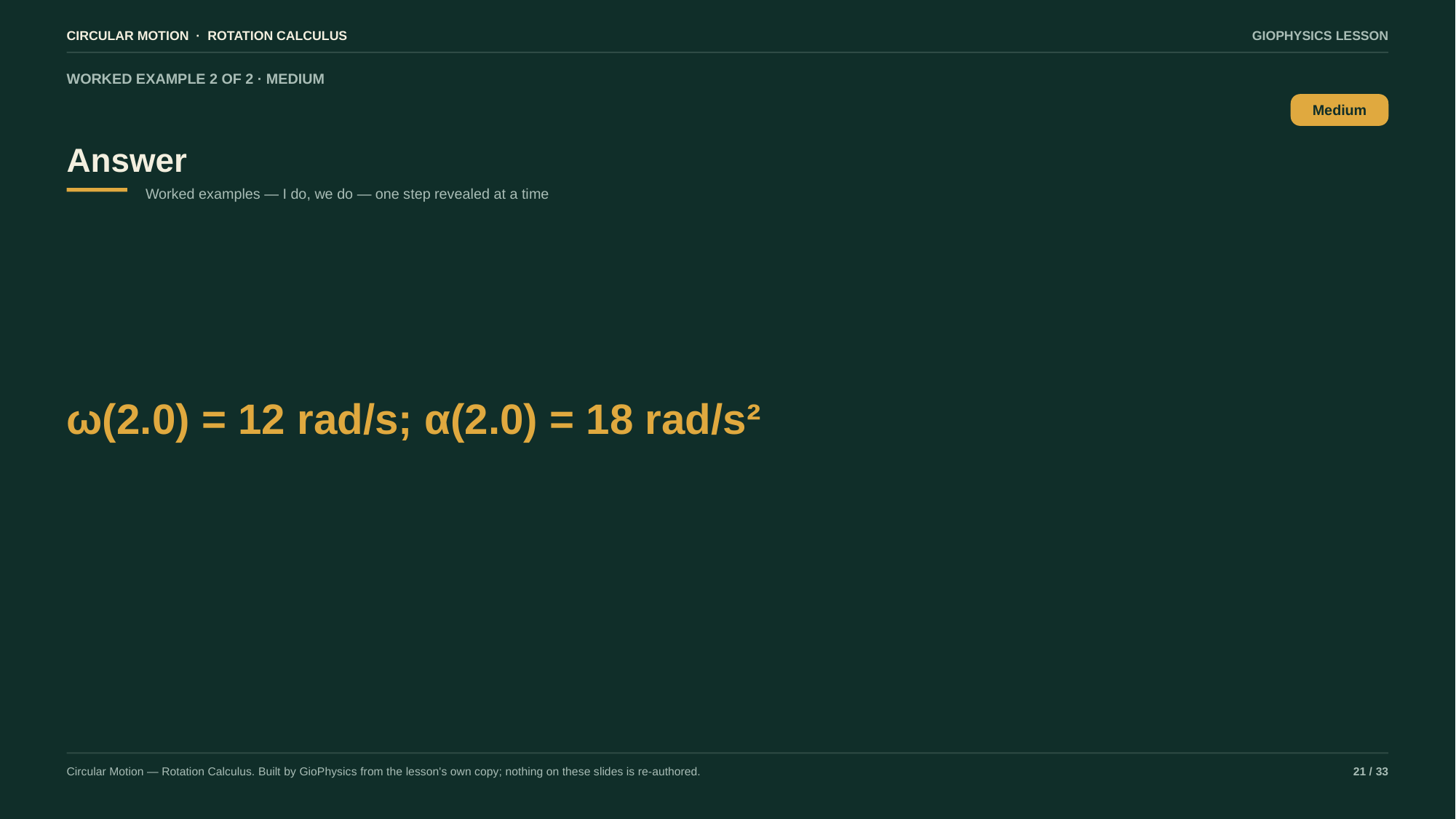

CIRCULAR MOTION  ·  ROTATION CALCULUS
GIOPHYSICS LESSON

WORKED EXAMPLE 2 OF 2 · MEDIUM
Answer

Medium
Worked examples — I do, we do — one step revealed at a time

ω(2.0) = 12 rad/s; α(2.0) = 18 rad/s²

Circular Motion — Rotation Calculus. Built by GioPhysics from the lesson's own copy; nothing on these slides is re-authored.
21 / 33